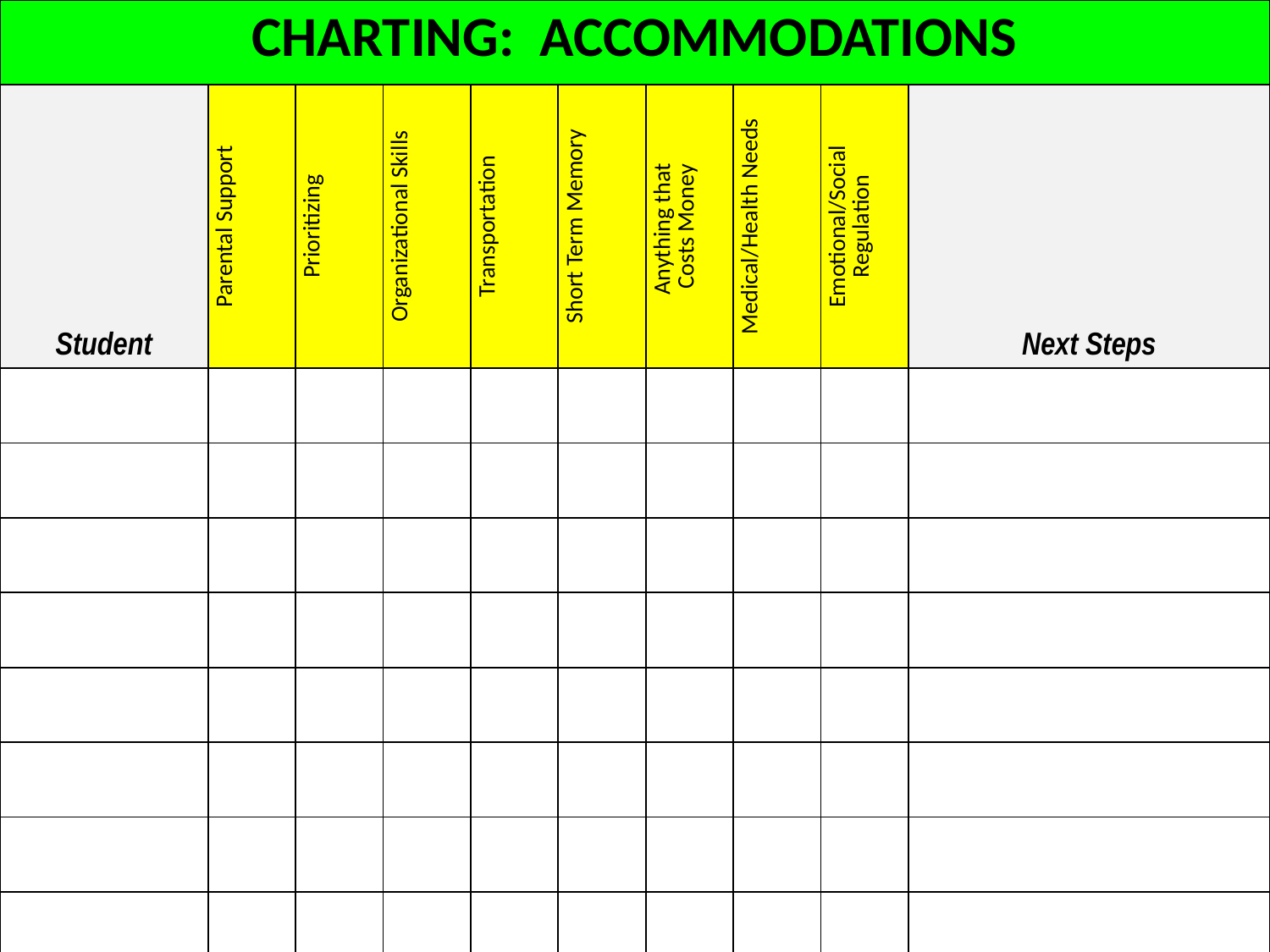

| CHARTING: ACCOMMODATIONS |  |  |  |  |  |  |  |  |  |
| --- | --- | --- | --- | --- | --- | --- | --- | --- | --- |
| Student | Parental Support | Prioritizing | Organizational Skills | Transportation | Short Term Memory | Anything that Costs Money | Medical/Health Needs | Emotional/Social Regulation | Next Steps |
|  |  |  |  |  |  |  |  |  |  |
|  |  |  |  |  |  |  |  |  |  |
|  |  |  |  |  |  |  |  |  |  |
|  |  |  |  |  |  |  |  |  |  |
|  |  |  |  |  |  |  |  |  |  |
|  |  |  |  |  |  |  |  |  |  |
|  |  |  |  |  |  |  |  |  |  |
|  |  |  |  |  |  |  |  |  |  |
|  |  |  |  |  |  |  |  |  |  |